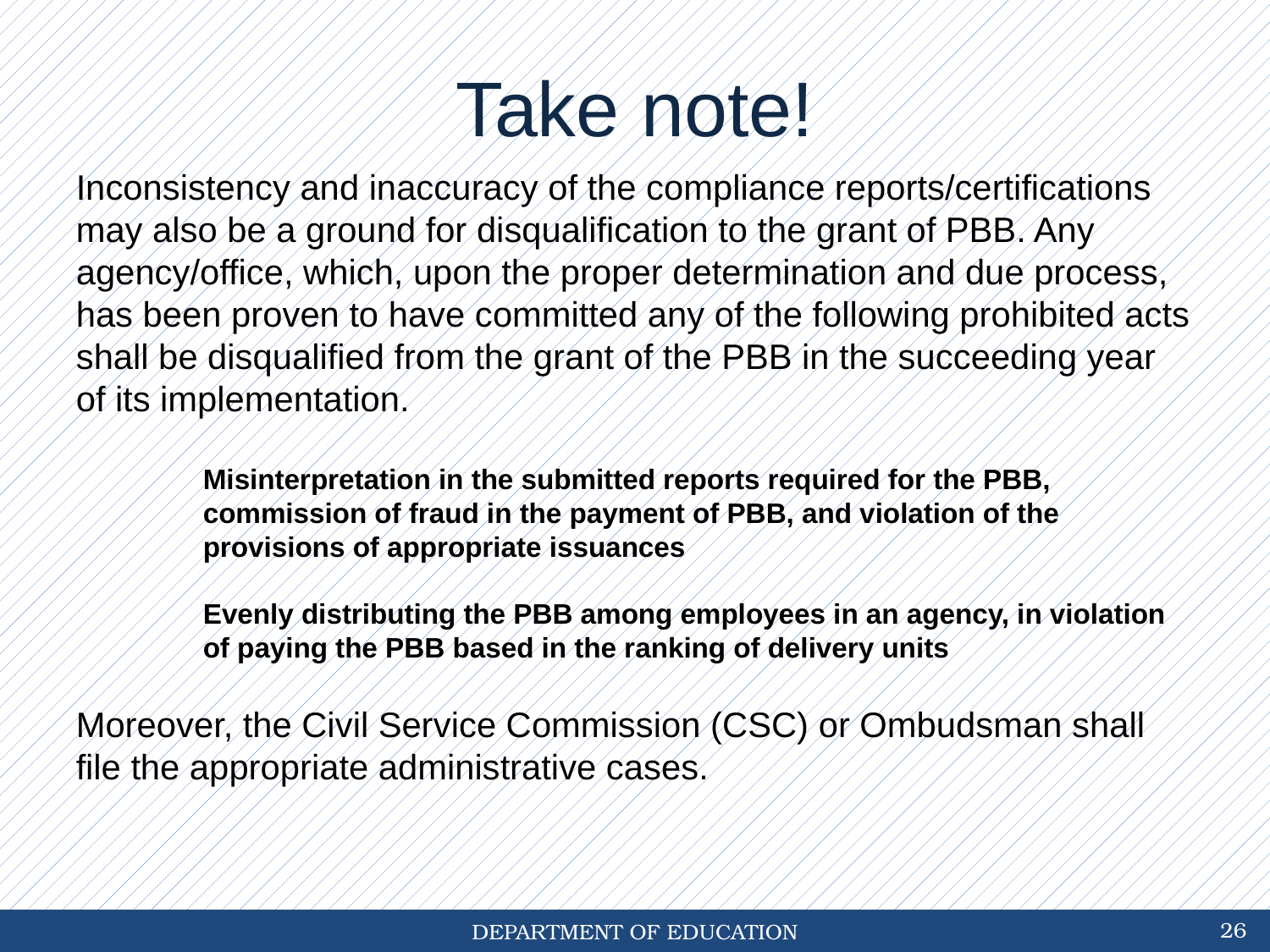

Take note!
Inconsistency and inaccuracy of the compliance reports/certifications may also be a ground for disqualification to the grant of PBB. Any agency/office, which, upon the proper determination and due process, has been proven to have committed any of the following prohibited acts shall be disqualified from the grant of the PBB in the succeeding year of its implementation.

Misinterpretation in the submitted reports required for the PBB, commission of fraud in the payment of PBB, and violation of the provisions of appropriate issuances

Evenly distributing the PBB among employees in an agency, in violation of paying the PBB based in the ranking of delivery units

Moreover, the Civil Service Commission (CSC) or Ombudsman shall file the appropriate administrative cases.
26